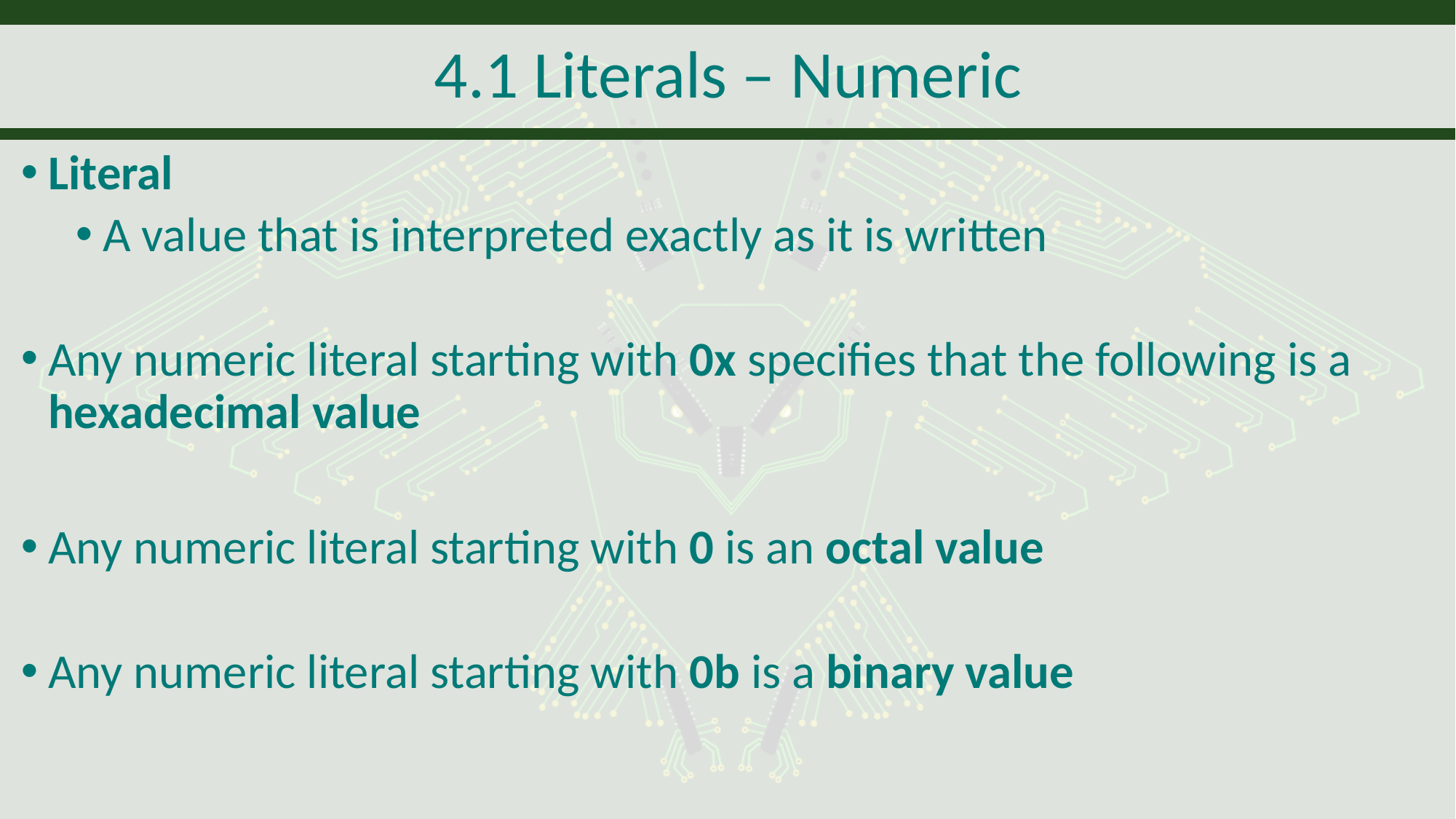

# 4.1 Literals – Numeric
Literal
A value that is interpreted exactly as it is written

Any numeric literal starting with 0x specifies that the following is a hexadecimal value

Any numeric literal starting with 0 is an octal value

Any numeric literal starting with 0b is a binary value